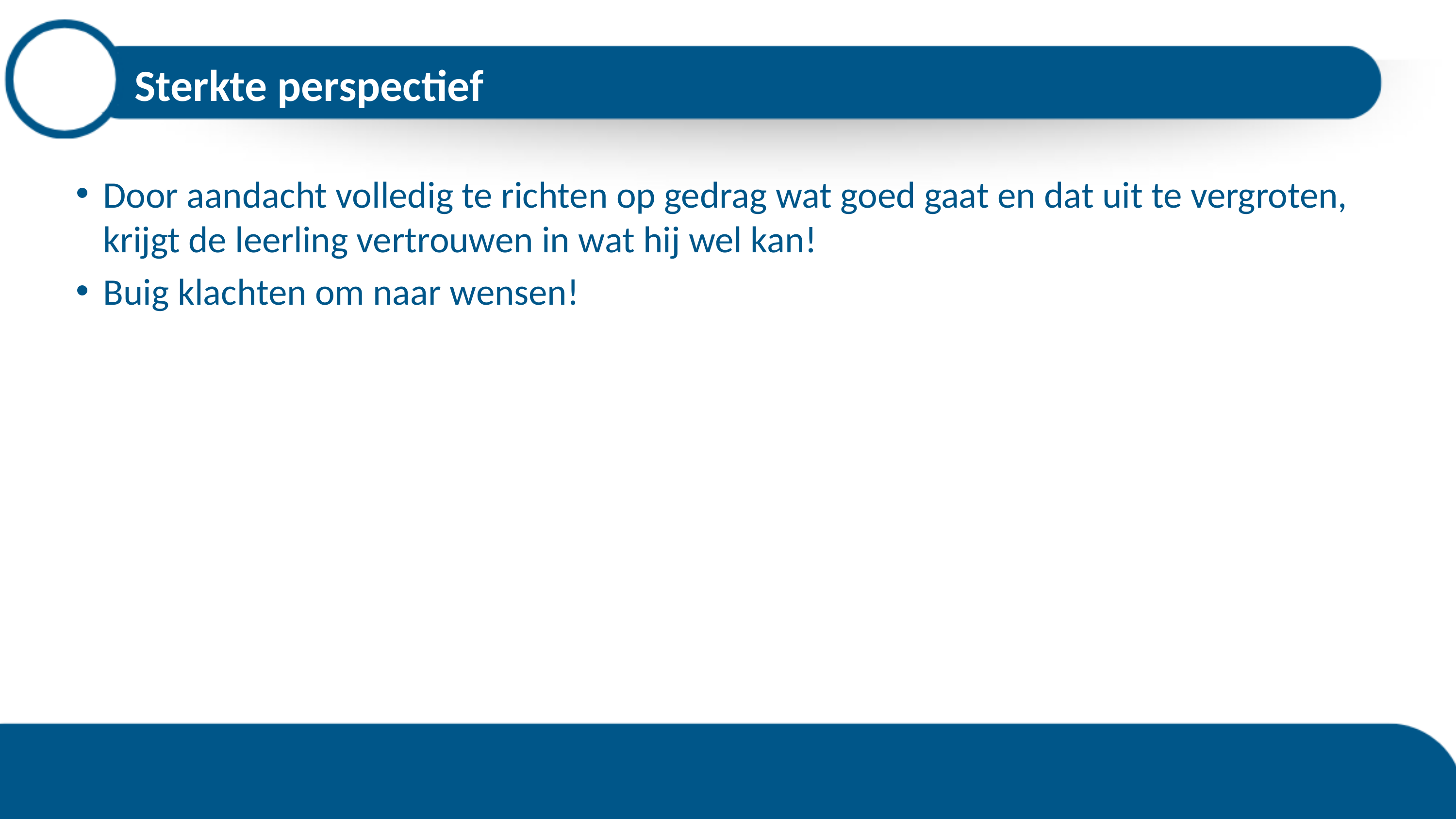

# Sterkte perspectief
Door aandacht volledig te richten op gedrag wat goed gaat en dat uit te vergroten, krijgt de leerling vertrouwen in wat hij wel kan!
Buig klachten om naar wensen!